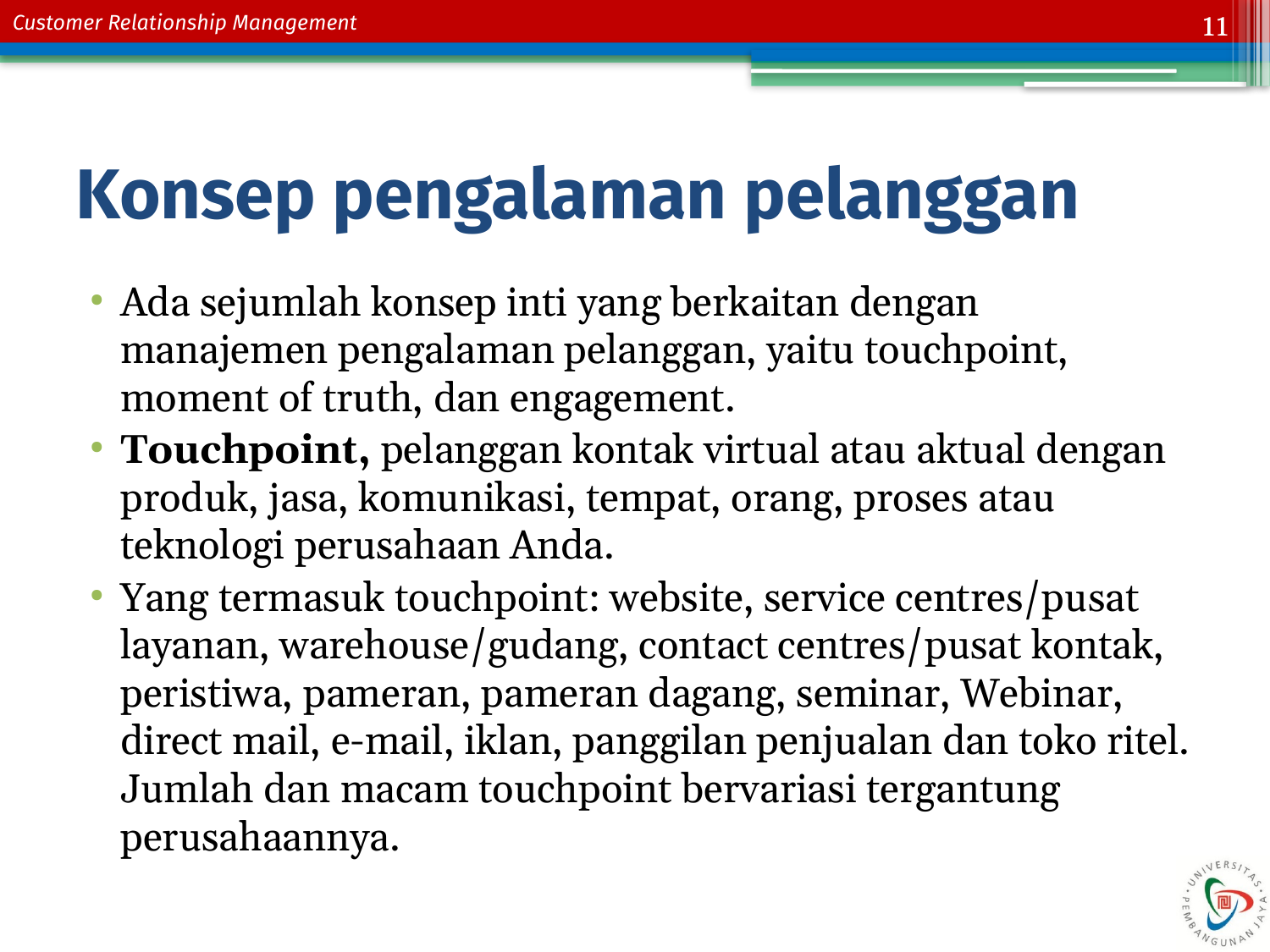

11
# Konsep pengalaman pelanggan
Ada sejumlah konsep inti yang berkaitan dengan manajemen pengalaman pelanggan, yaitu touchpoint, moment of truth, dan engagement.
Touchpoint, pelanggan kontak virtual atau aktual dengan produk, jasa, komunikasi, tempat, orang, proses atau teknologi perusahaan Anda.
Yang termasuk touchpoint: website, service centres/pusat layanan, warehouse/gudang, contact centres/pusat kontak, peristiwa, pameran, pameran dagang, seminar, Webinar, direct mail, e-mail, iklan, panggilan penjualan dan toko ritel. Jumlah dan macam touchpoint bervariasi tergantung perusahaannya.